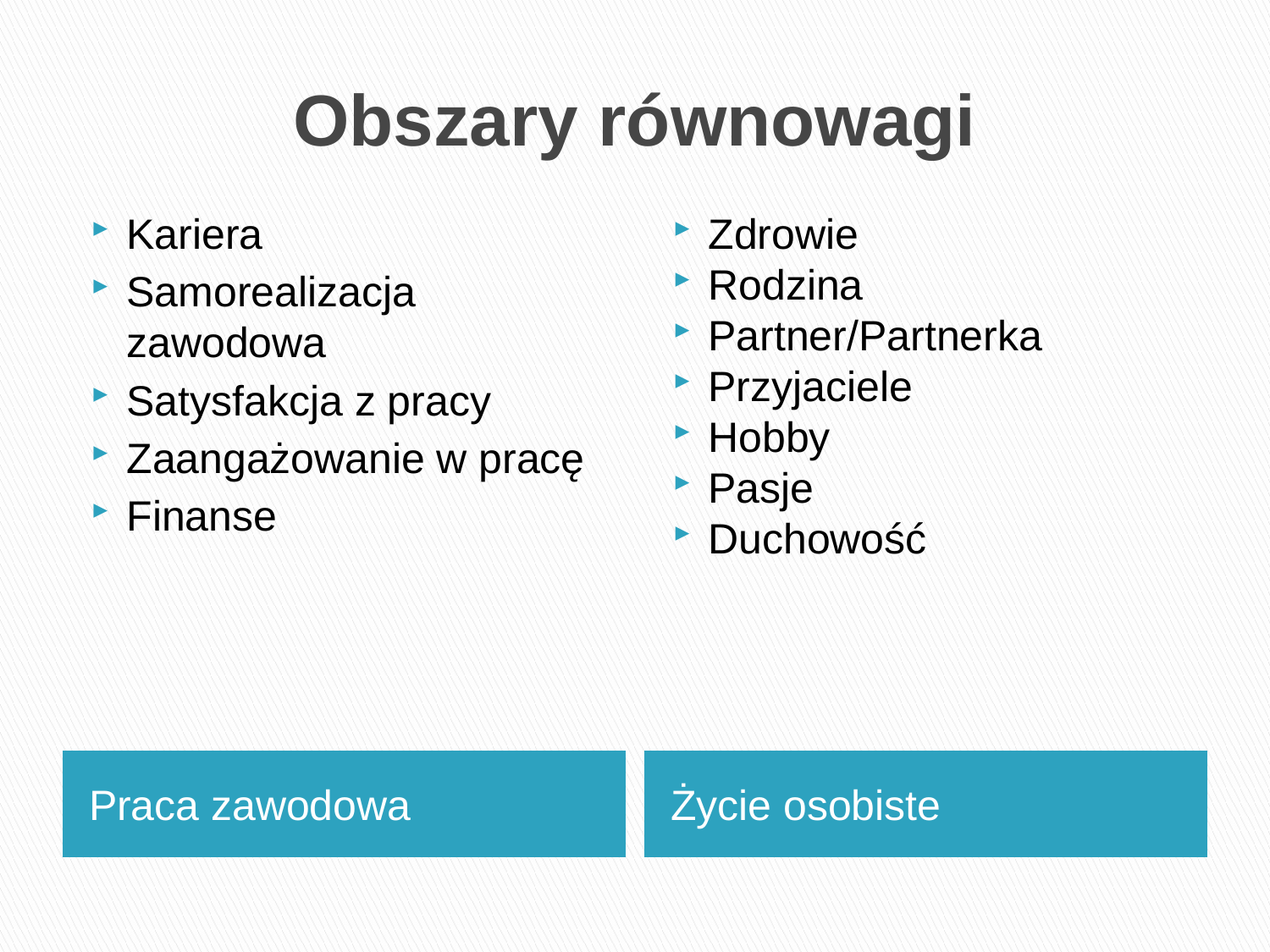

# Obszary równowagi
Kariera
Samorealizacja zawodowa
Satysfakcja z pracy
Zaangażowanie w pracę
Finanse
Zdrowie
Rodzina
Partner/Partnerka
Przyjaciele
Hobby
Pasje
Duchowość

Praca zawodowa
Życie osobiste